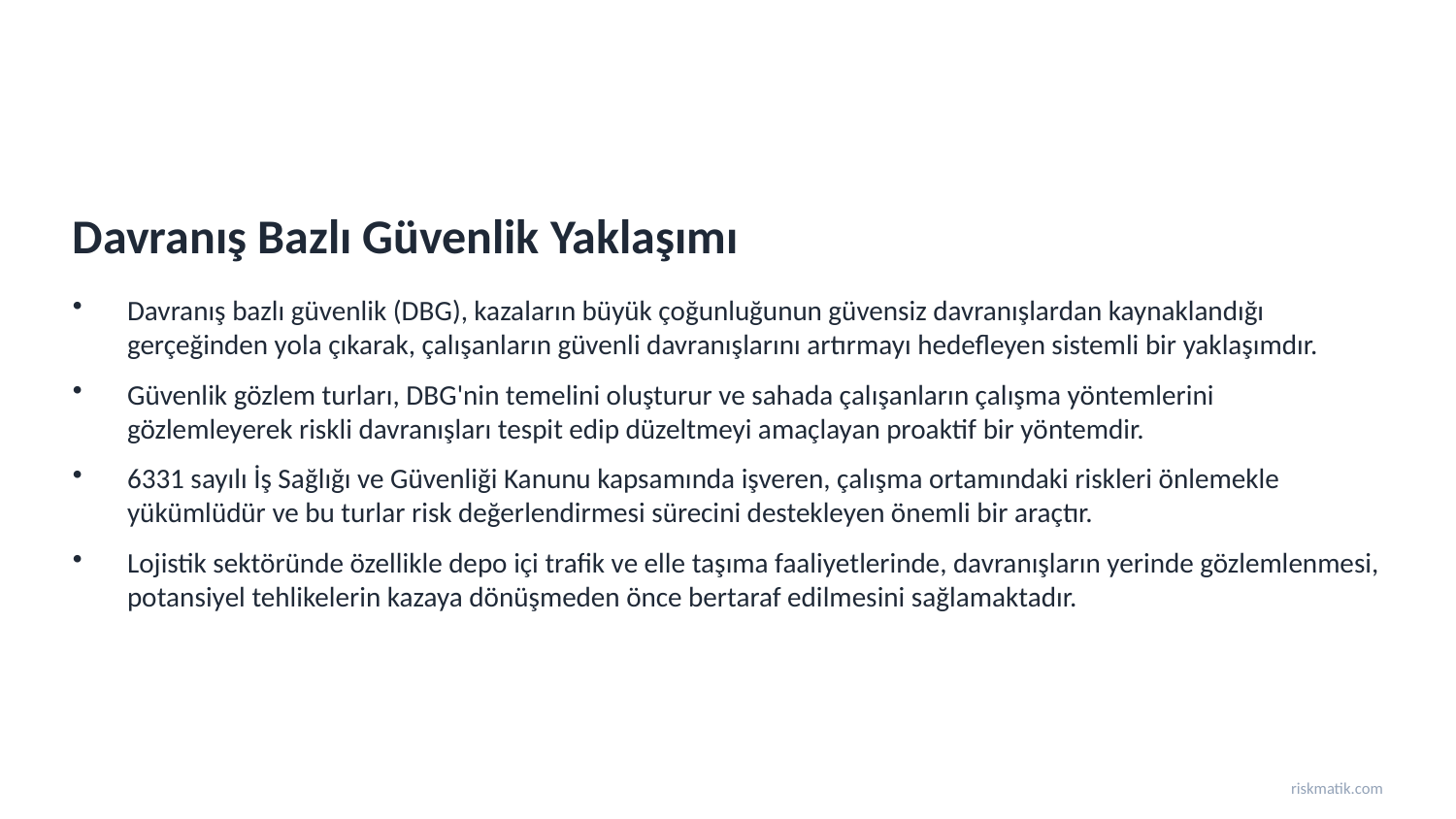

Davranış Bazlı Güvenlik Yaklaşımı
Davranış bazlı güvenlik (DBG), kazaların büyük çoğunluğunun güvensiz davranışlardan kaynaklandığı gerçeğinden yola çıkarak, çalışanların güvenli davranışlarını artırmayı hedefleyen sistemli bir yaklaşımdır.
Güvenlik gözlem turları, DBG'nin temelini oluşturur ve sahada çalışanların çalışma yöntemlerini gözlemleyerek riskli davranışları tespit edip düzeltmeyi amaçlayan proaktif bir yöntemdir.
6331 sayılı İş Sağlığı ve Güvenliği Kanunu kapsamında işveren, çalışma ortamındaki riskleri önlemekle yükümlüdür ve bu turlar risk değerlendirmesi sürecini destekleyen önemli bir araçtır.
Lojistik sektöründe özellikle depo içi trafik ve elle taşıma faaliyetlerinde, davranışların yerinde gözlemlenmesi, potansiyel tehlikelerin kazaya dönüşmeden önce bertaraf edilmesini sağlamaktadır.
riskmatik.com